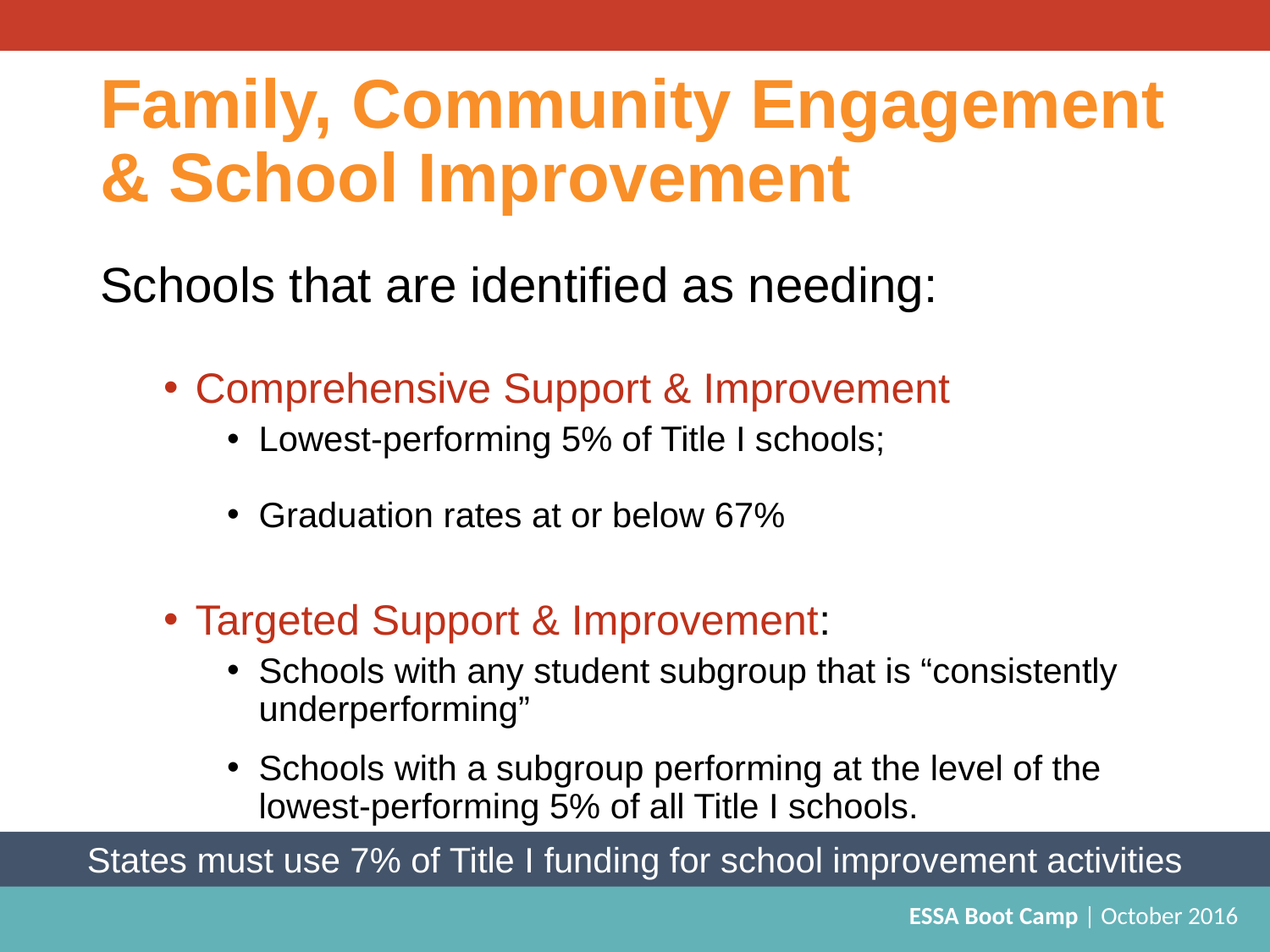

# Family, Community Engagement & School Improvement
Schools that are identified as needing:

Comprehensive Support & Improvement
Lowest-performing 5% of Title I schools;

Graduation rates at or below 67%

Targeted Support & Improvement:
Schools with any student subgroup that is “consistently underperforming”

Schools with a subgroup performing at the level of the lowest-performing 5% of all Title I schools.
States must use 7% of Title I funding for school improvement activities